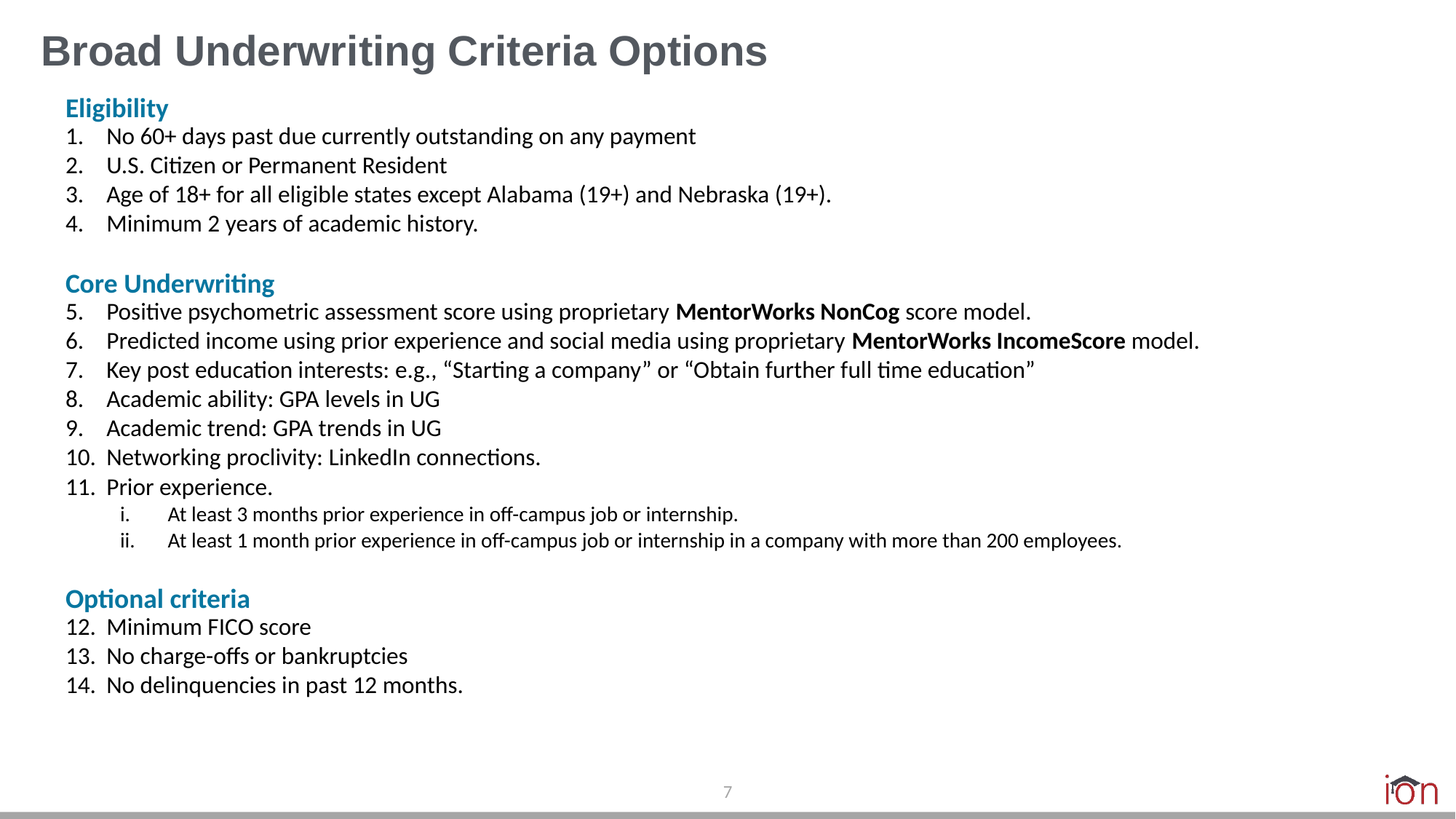

# Broad Underwriting Criteria Options
Eligibility
No 60+ days past due currently outstanding on any payment
U.S. Citizen or Permanent Resident
Age of 18+ for all eligible states except Alabama (19+) and Nebraska (19+).
Minimum 2 years of academic history.

Core Underwriting
Positive psychometric assessment score using proprietary MentorWorks NonCog score model.
Predicted income using prior experience and social media using proprietary MentorWorks IncomeScore model.
Key post education interests: e.g., “Starting a company” or “Obtain further full time education”
Academic ability: GPA levels in UG
Academic trend: GPA trends in UG
Networking proclivity: LinkedIn connections.
Prior experience.
At least 3 months prior experience in off-campus job or internship.
At least 1 month prior experience in off-campus job or internship in a company with more than 200 employees.

Optional criteria
Minimum FICO score
No charge-offs or bankruptcies
No delinquencies in past 12 months.